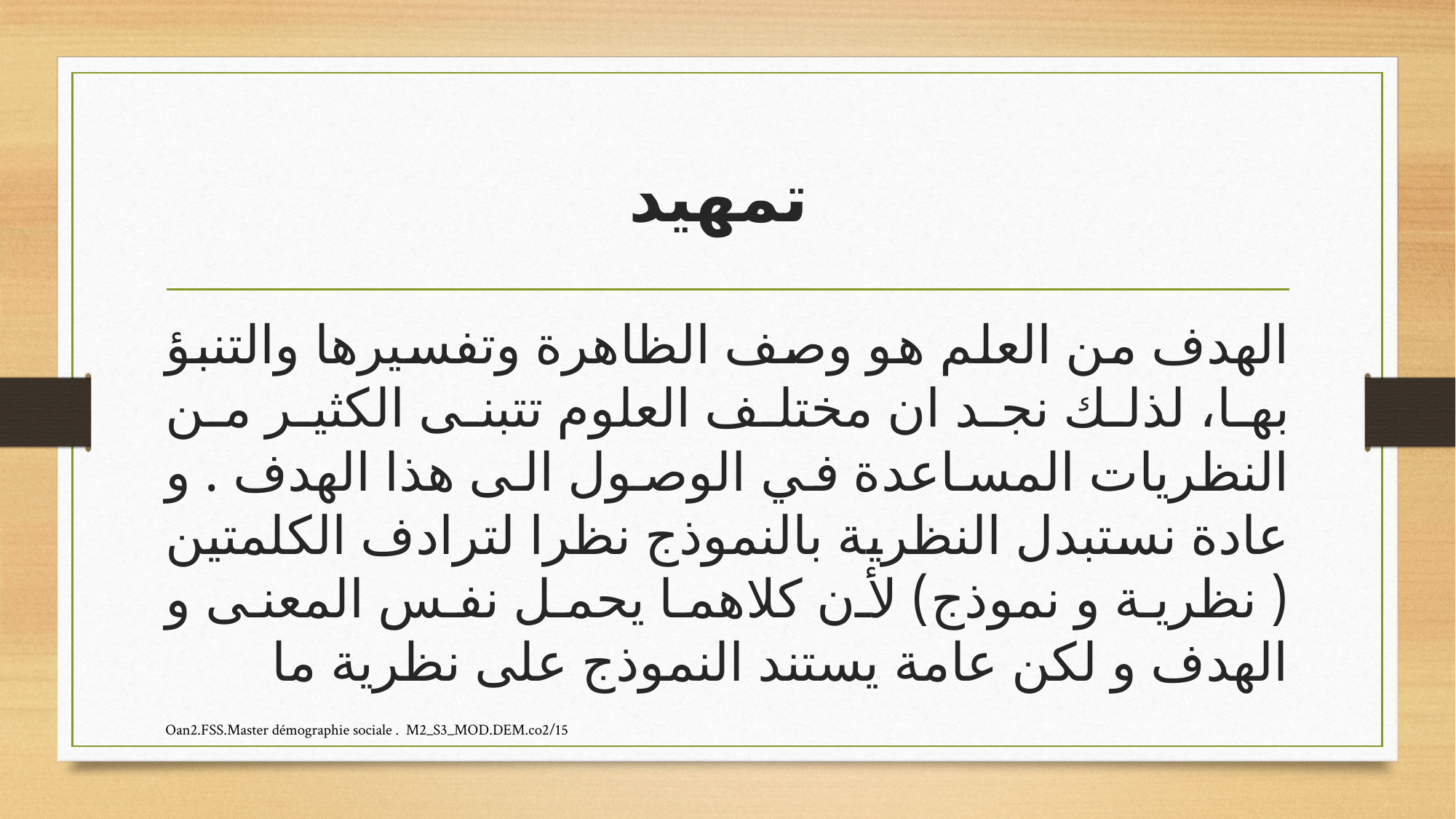

# تمهيد
الهدف من العلم هو وصف الظاهرة وتفسيرها والتنبؤ بها، لذلك نجد ان مختلف العلوم تتبنى الكثير من النظريات المساعدة في الوصول الى هذا الهدف . و عادة نستبدل النظرية بالنموذج نظرا لترادف الكلمتين ( نظرية و نموذج) لأن كلاهما يحمل نفس المعنى و الهدف و لكن عامة يستند النموذج على نظرية ما
Oan2.FSS.Master démographie sociale .  M2_S3_MOD.DEM.co2/15